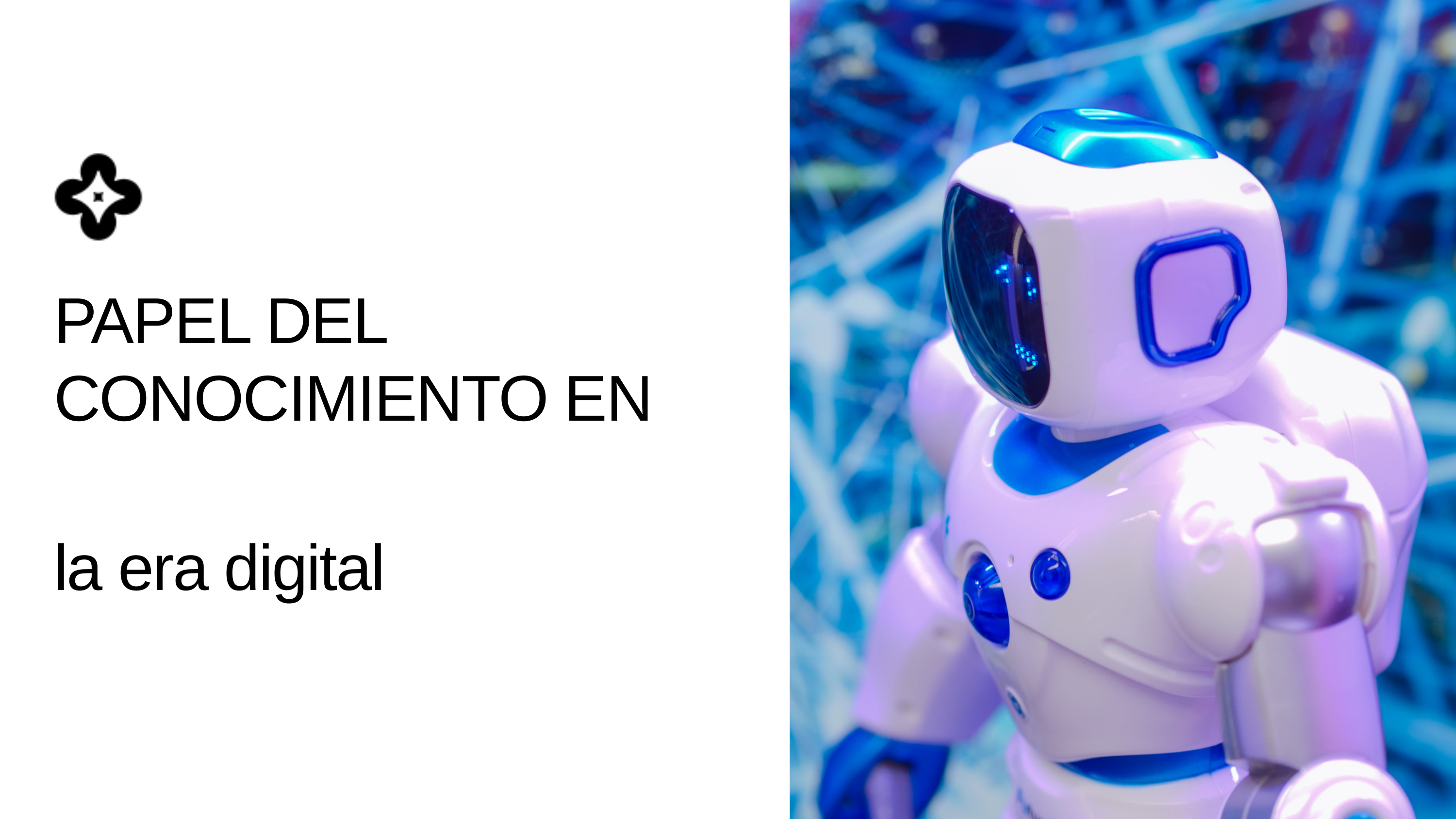

PAPEL DEL CONOCIMIENTO EN
la era digital